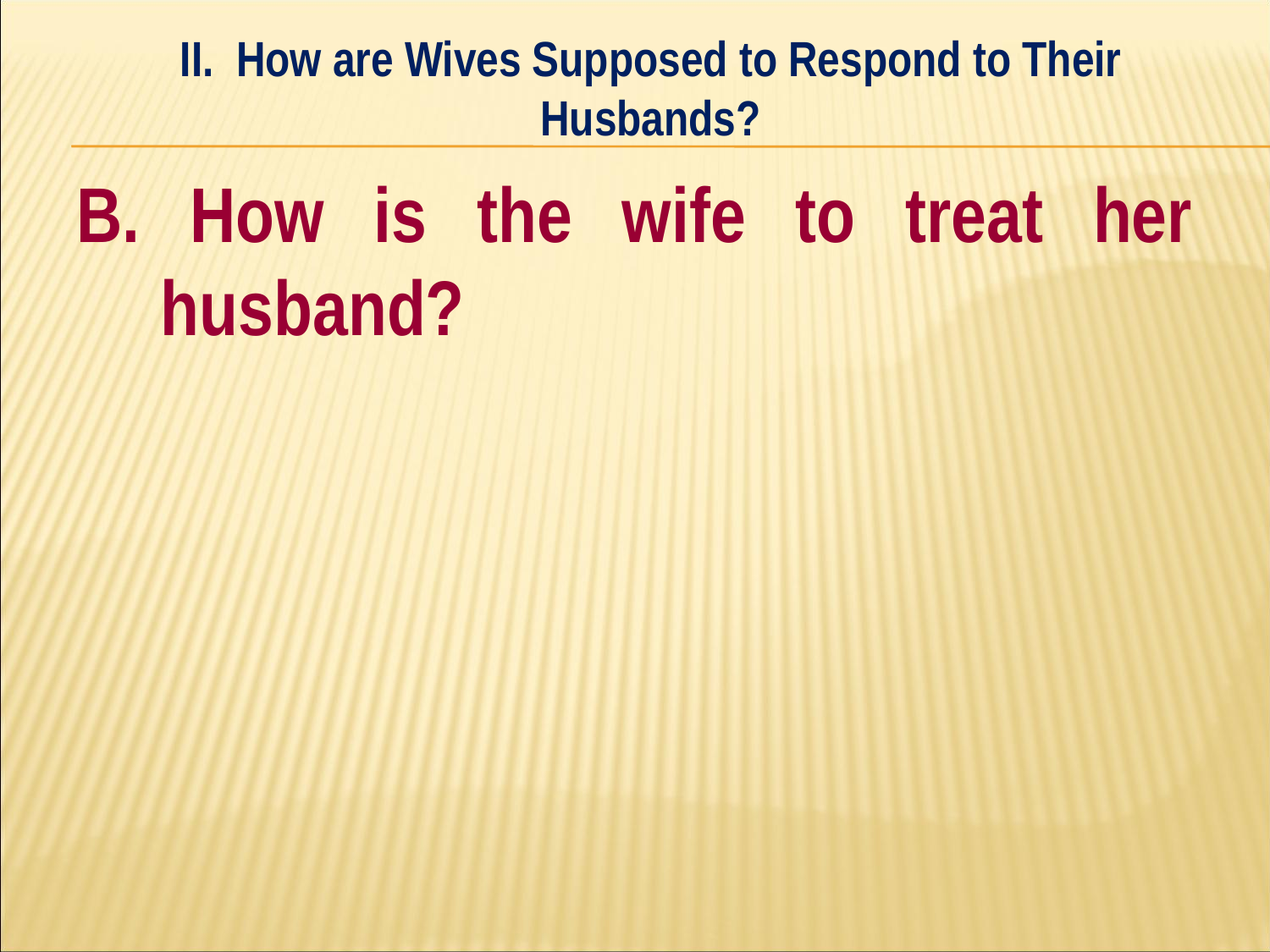

II.  How are Wives Supposed to Respond to Their Husbands?
#
B. How is the wife to treat her husband?